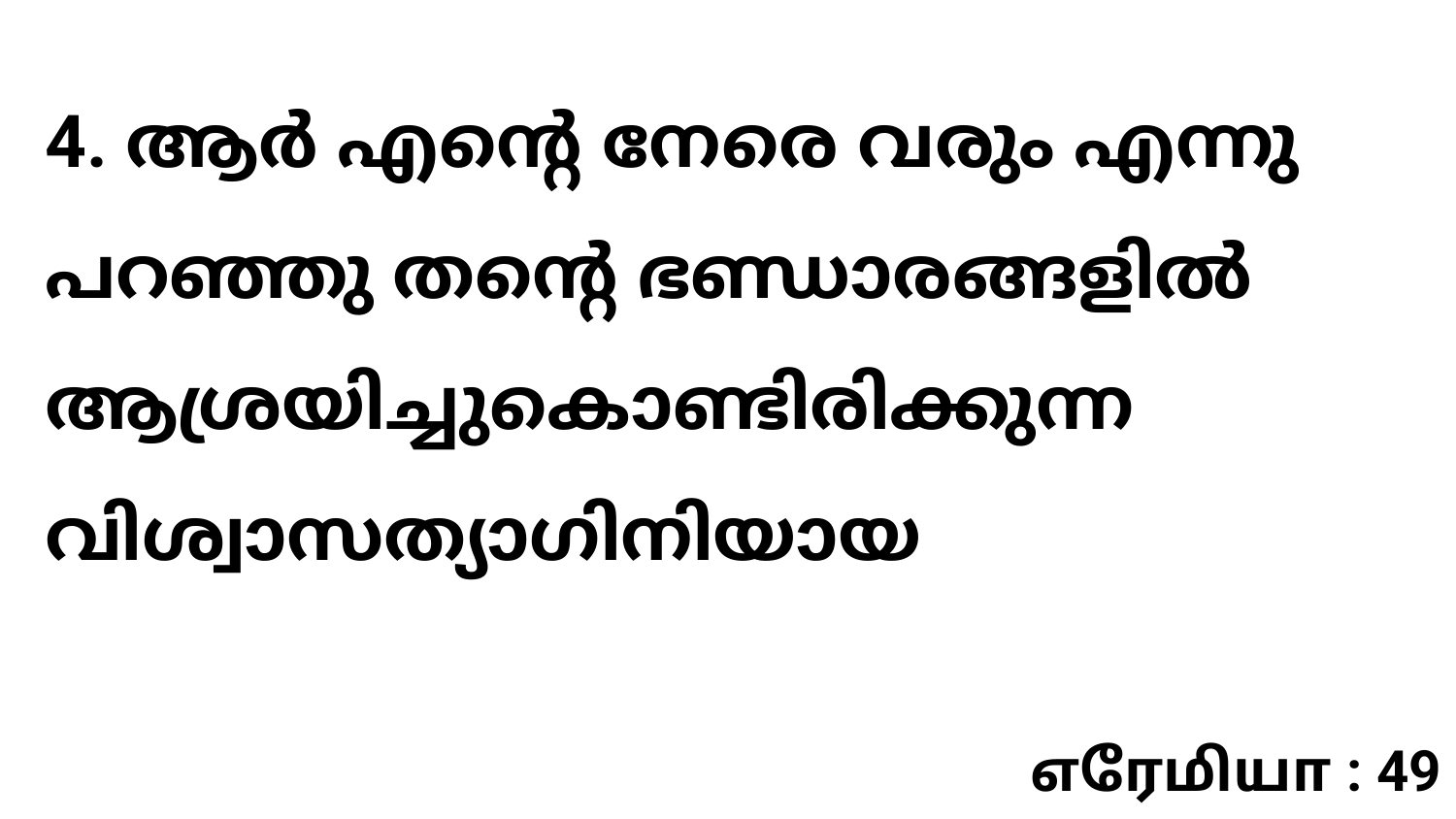

4. ആർ എന്റെ നേരെ വരും എന്നു പറഞ്ഞു തന്റെ ഭണ്ഡാരങ്ങളിൽ ആശ്രയിച്ചുകൊണ്ടിരിക്കുന്ന വിശ്വാസത്യാഗിനിയായ
எரேமியா : 49